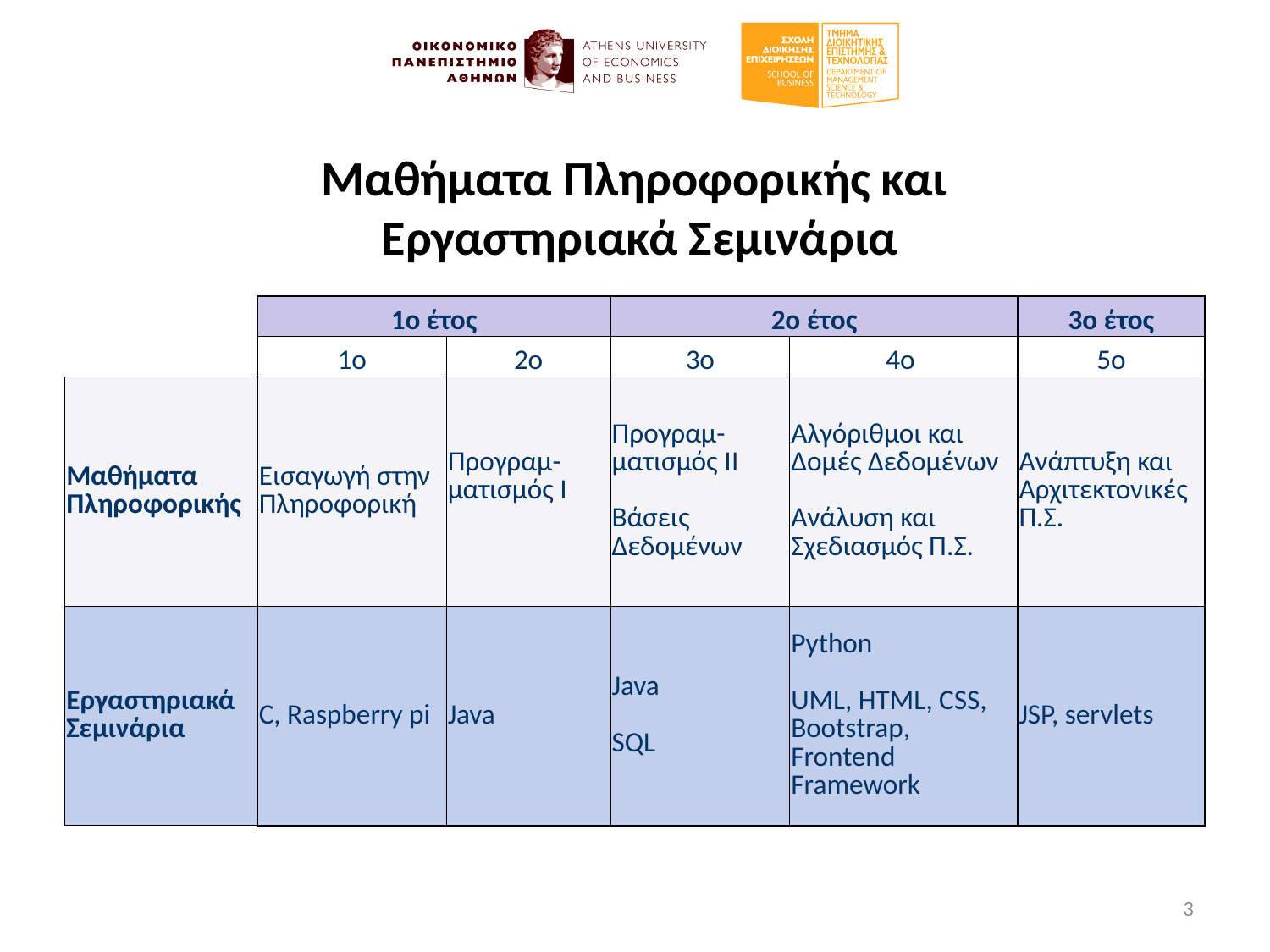

# Μαθήματα Πληροφορικής και Εργαστηριακά Σεμινάρια
|  | 1ο έτος |  | 2ο έτος |  | 3ο έτος |
| --- | --- | --- | --- | --- | --- |
|  | 1o | 2o | 3o | 4o | 5ο |
| Μαθήματα Πληροφορικής | Εισαγωγή στην Πληροφορική | Προγραμ-ματισμός Ι | Προγραμ-ματισμός ΙI Βάσεις Δεδομένων | Αλγόριθμοι και Δομές Δεδομένων Ανάλυση και Σχεδιασμός Π.Σ. | Ανάπτυξη και Αρχιτεκτονικές Π.Σ. |
| Εργαστηριακά Σεμινάρια | C, Raspberry pi | Java | Java SQL | Python UML, HTML, CSS, Bootstrap, Frontend Framework | JSP, servlets |
3